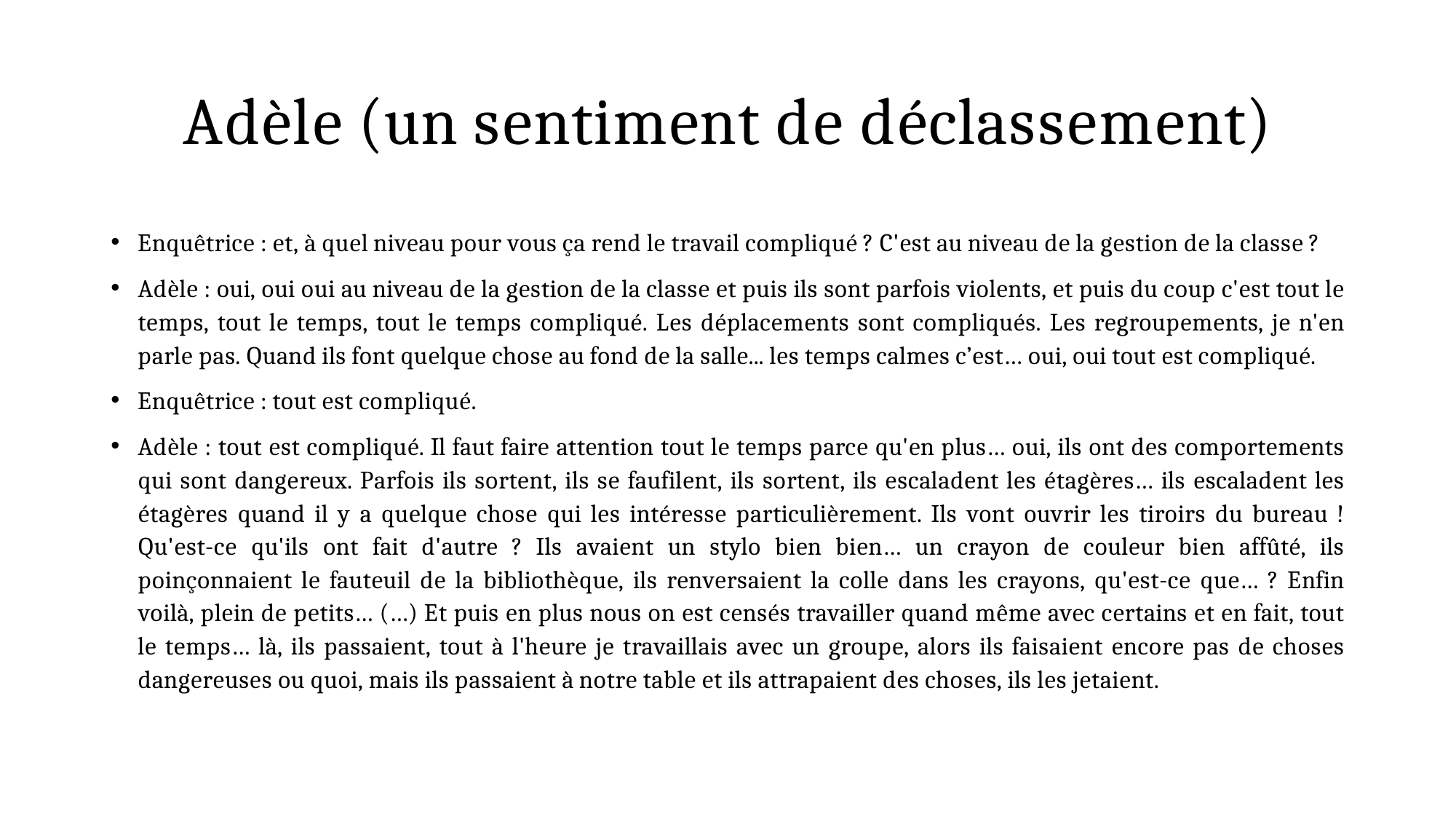

# Adèle (un sentiment de déclassement)
Enquêtrice : et, à quel niveau pour vous ça rend le travail compliqué ? C'est au niveau de la gestion de la classe ?
Adèle : oui, oui oui au niveau de la gestion de la classe et puis ils sont parfois violents, et puis du coup c'est tout le temps, tout le temps, tout le temps compliqué. Les déplacements sont compliqués. Les regroupements, je n'en parle pas. Quand ils font quelque chose au fond de la salle... les temps calmes c’est… oui, oui tout est compliqué.
Enquêtrice : tout est compliqué.
Adèle : tout est compliqué. Il faut faire attention tout le temps parce qu'en plus… oui, ils ont des comportements qui sont dangereux. Parfois ils sortent, ils se faufilent, ils sortent, ils escaladent les étagères… ils escaladent les étagères quand il y a quelque chose qui les intéresse particulièrement. Ils vont ouvrir les tiroirs du bureau ! Qu'est-ce qu'ils ont fait d'autre ? Ils avaient un stylo bien bien… un crayon de couleur bien affûté, ils poinçonnaient le fauteuil de la bibliothèque, ils renversaient la colle dans les crayons, qu'est-ce que… ? Enfin voilà, plein de petits… (…) Et puis en plus nous on est censés travailler quand même avec certains et en fait, tout le temps… là, ils passaient, tout à l'heure je travaillais avec un groupe, alors ils faisaient encore pas de choses dangereuses ou quoi, mais ils passaient à notre table et ils attrapaient des choses, ils les jetaient.